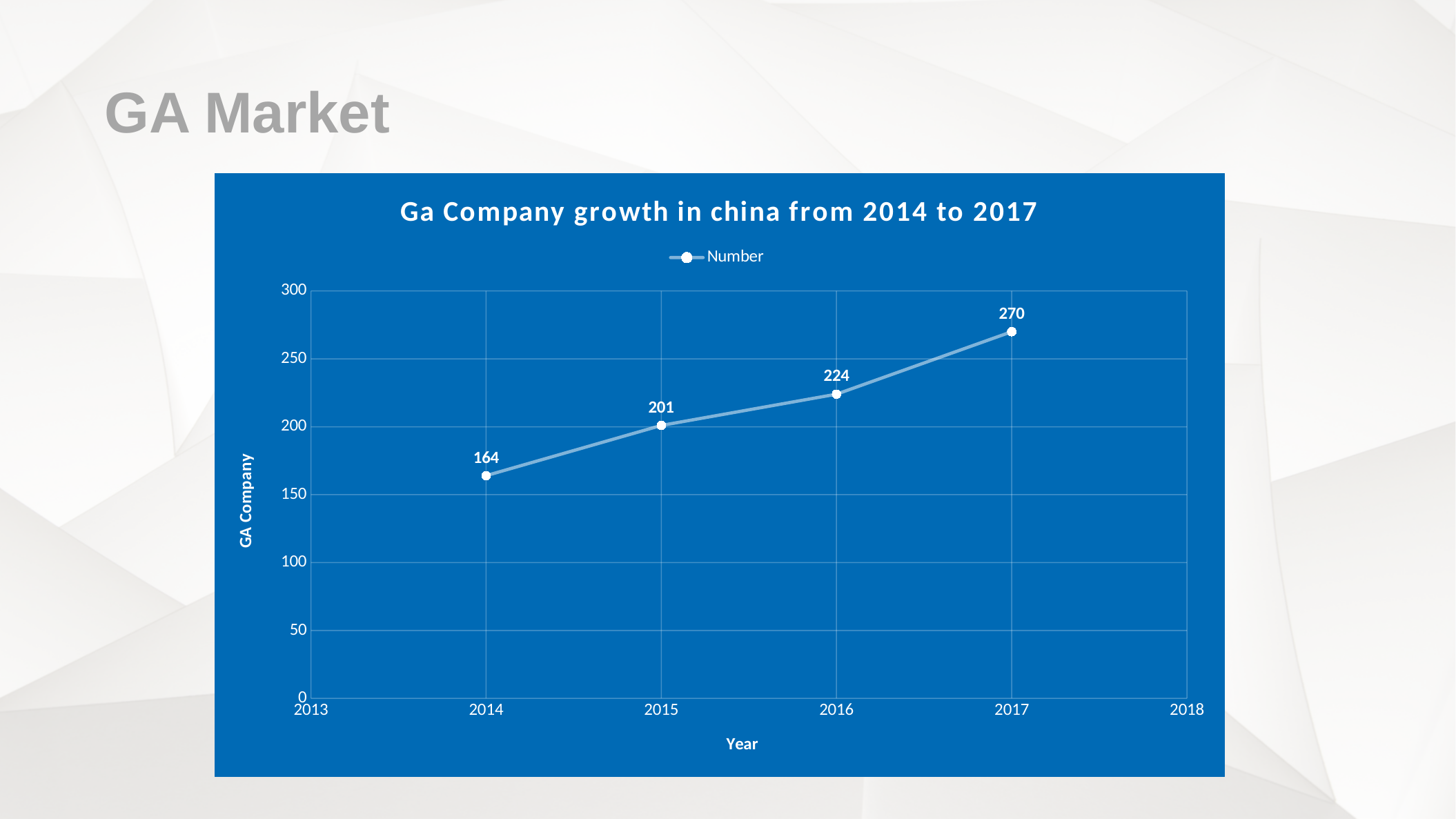

GA Market

### Chart: Ga Company growth in china from 2014 to 2017

| Category | Number  |
|---|---|